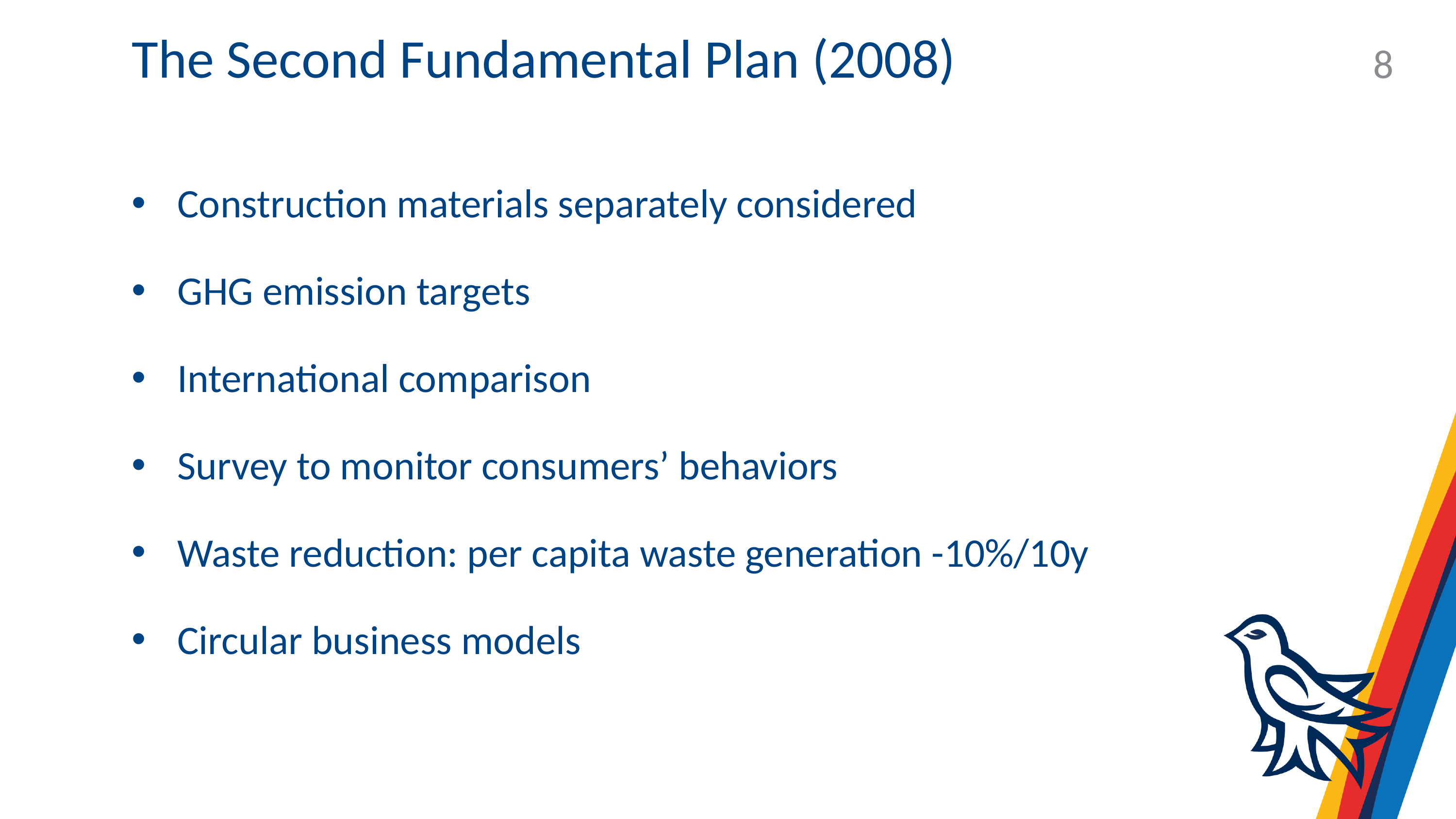

# The Second Fundamental Plan (2008)
8
Construction materials separately considered

GHG emission targets

International comparison

Survey to monitor consumers’ behaviors

Waste reduction: per capita waste generation -10%/10y

Circular business models